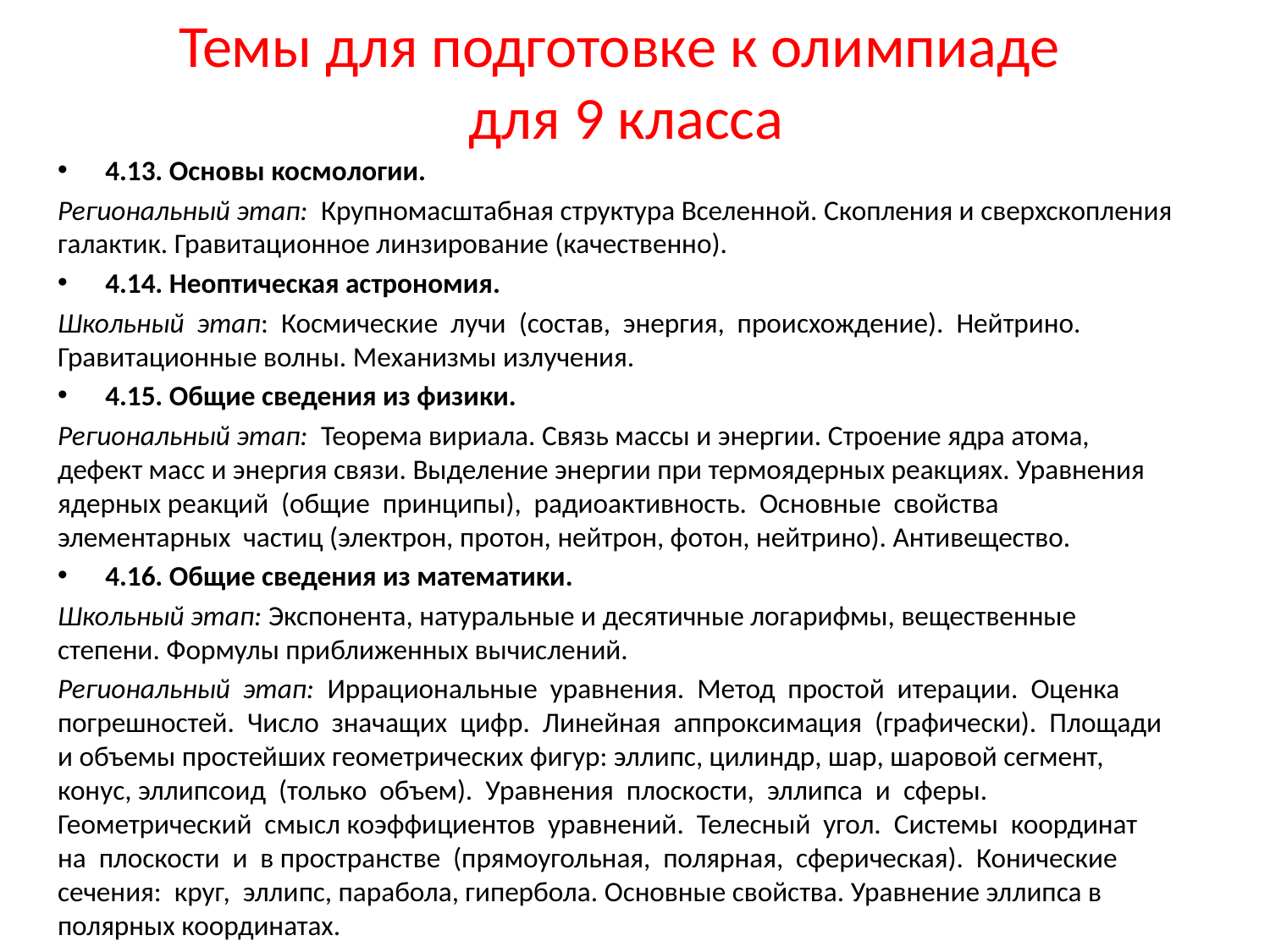

# Темы для подготовке к олимпиаде для 9 класса
4.13. Основы космологии.
Региональный этап:  Крупномасштабная структура Вселенной. Скопления и сверхскопления галактик. Гравитационное линзирование (качественно).
4.14. Неоптическая астрономия.
Школьный  этап:  Космические  лучи  (состав,  энергия,  происхождение).  Нейтрино. Гравитационные волны. Механизмы излучения.
4.15. Общие сведения из физики.
Региональный этап:  Теорема вириала. Связь массы и энергии. Строение ядра атома, дефект масс и энергия связи. Выделение энергии при термоядерных реакциях. Уравнения ядерных реакций  (общие  принципы),  радиоактивность.  Основные  свойства  элементарных  частиц (электрон, протон, нейтрон, фотон, нейтрино). Антивещество.
4.16. Общие сведения из математики.
Школьный этап: Экспонента, натуральные и десятичные логарифмы, вещественные степени. Формулы приближенных вычислений.
Региональный  этап:  Иррациональные  уравнения.  Метод  простой  итерации.  Оценка погрешностей.  Число  значащих  цифр.  Линейная  аппроксимация  (графически).  Площади  и объемы простейших геометрических фигур: эллипс, цилиндр, шар, шаровой сегмент, конус, эллипсоид  (только  объем).  Уравнения  плоскости,  эллипса  и  сферы.  Геометрический  смысл коэффициентов  уравнений.  Телесный  угол.  Системы  координат  на  плоскости  и  в пространстве  (прямоугольная,  полярная,  сферическая).  Конические  сечения:  круг,  эллипс, парабола, гипербола. Основные свойства. Уравнение эллипса в полярных координатах.